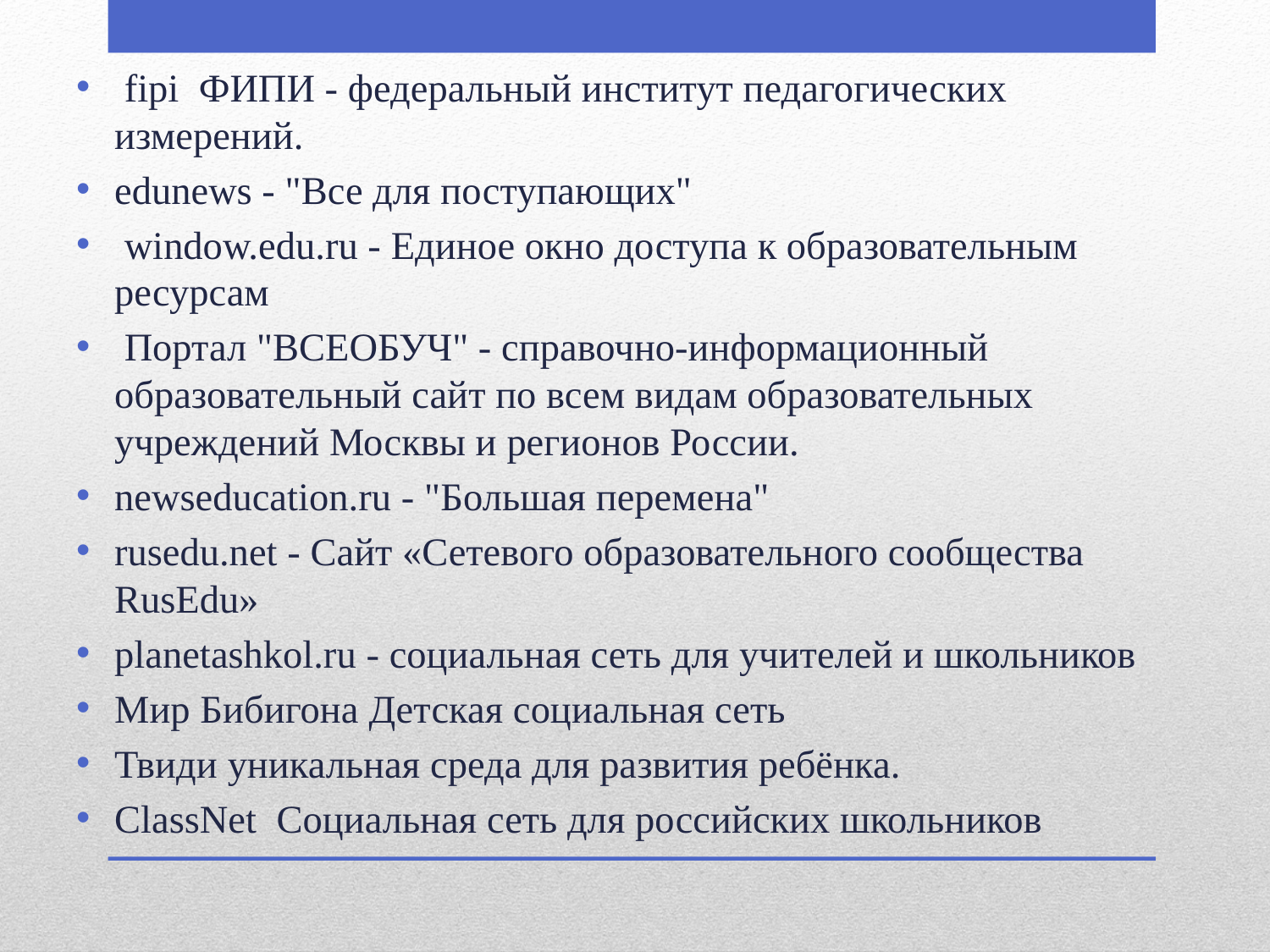

fipi  ФИПИ - федеральный институт педагогических измерений.
edunews - "Все для поступающих"
 window.edu.ru - Единое окно доступа к образовательным ресурсам
 Портал "ВСЕОБУЧ" - справочно-информационный образовательный сайт по всем видам образовательных учреждений Москвы и регионов России.
newseducation.ru - "Большая перемена"
rusedu.net - Сайт «Сетевого образовательного сообщества RusEdu»
planetashkol.ru - социальная сеть для учителей и школьников
Мир Бибигона Детская социальная сеть
Твиди уникальная среда для развития ребёнка.
ClassNet  Социальная сеть для российских школьников